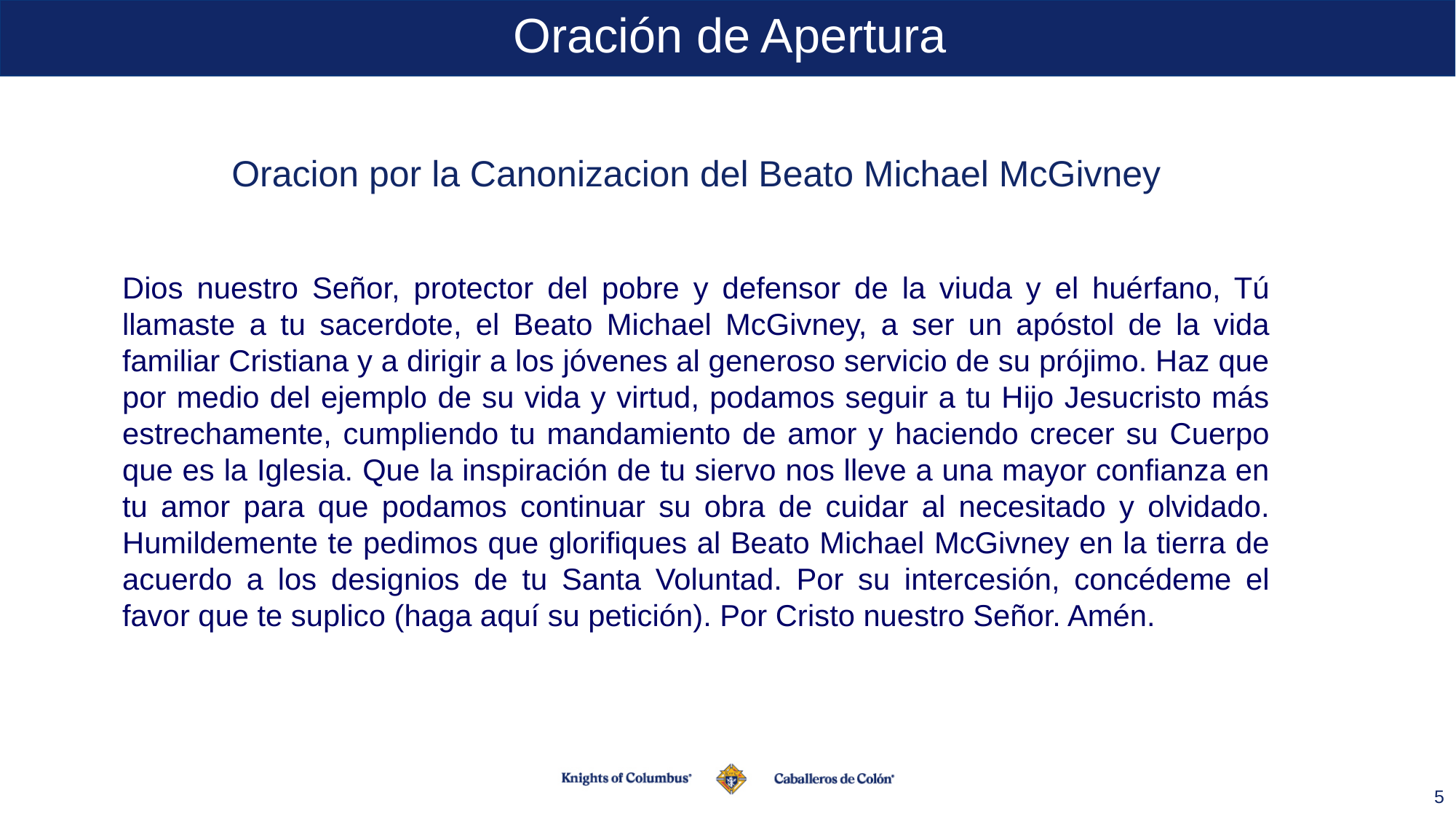

# Oración de Apertura
Oracion por la Canonizacion del Beato Michael McGivney

Dios nuestro Señor, protector del pobre y defensor de la viuda y el huérfano, Tú llamaste a tu sacerdote, el Beato Michael McGivney, a ser un apóstol de la vida familiar Cristiana y a dirigir a los jóvenes al generoso servicio de su prójimo. Haz que por medio del ejemplo de su vida y virtud, podamos seguir a tu Hijo Jesucristo más estrechamente, cumpliendo tu mandamiento de amor y haciendo crecer su Cuerpo que es la Iglesia. Que la inspiración de tu siervo nos lleve a una mayor confianza en tu amor para que podamos continuar su obra de cuidar al necesitado y olvidado. Humildemente te pedimos que glorifiques al Beato Michael McGivney en la tierra de acuerdo a los designios de tu Santa Voluntad. Por su intercesión, concédeme el favor que te suplico (haga aquí su petición). Por Cristo nuestro Señor. Amén.

5